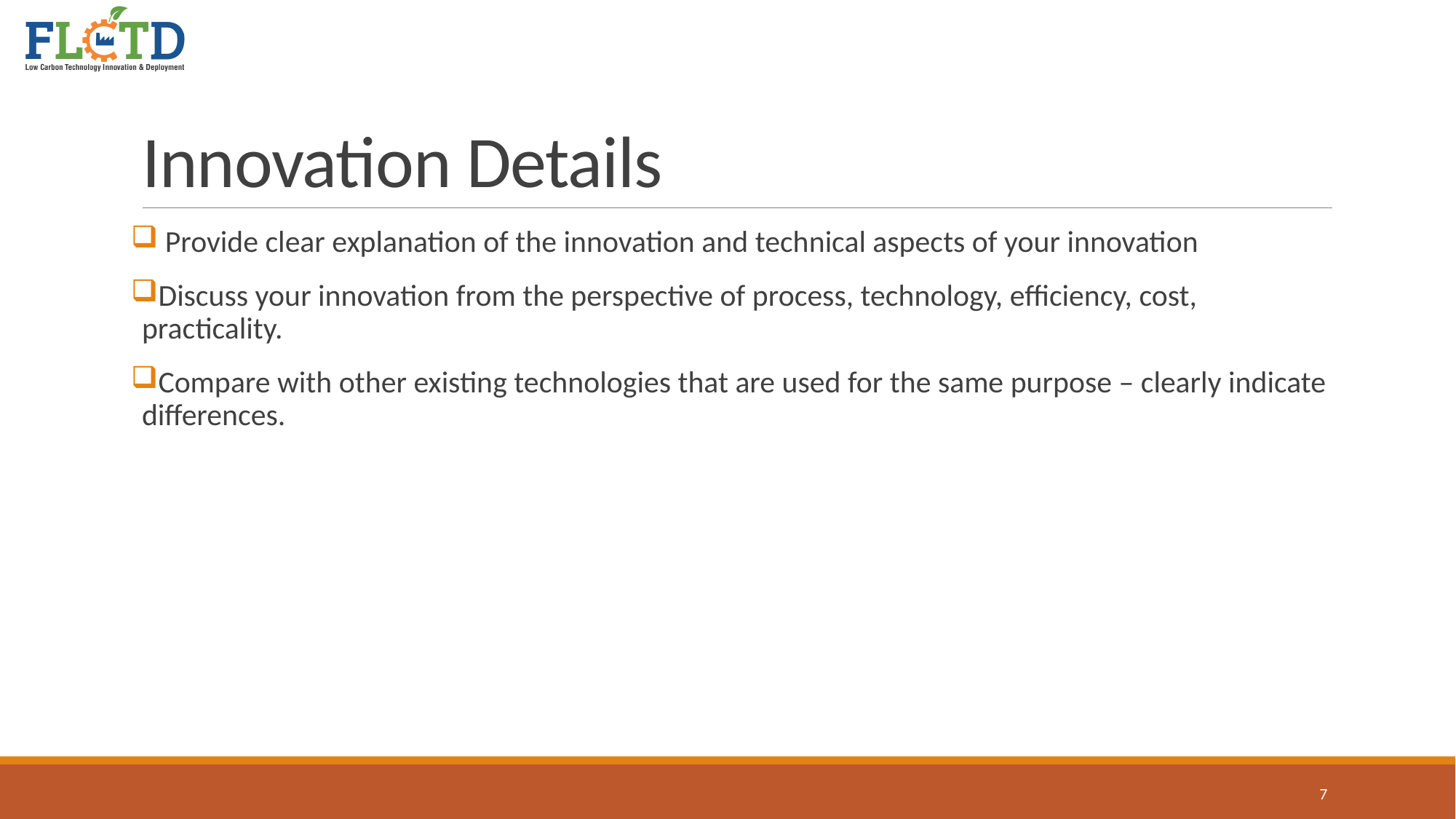

# Innovation Details
 Provide clear explanation of the innovation and technical aspects of your innovation
Discuss your innovation from the perspective of process, technology, efficiency, cost, practicality.
Compare with other existing technologies that are used for the same purpose – clearly indicate differences.
7